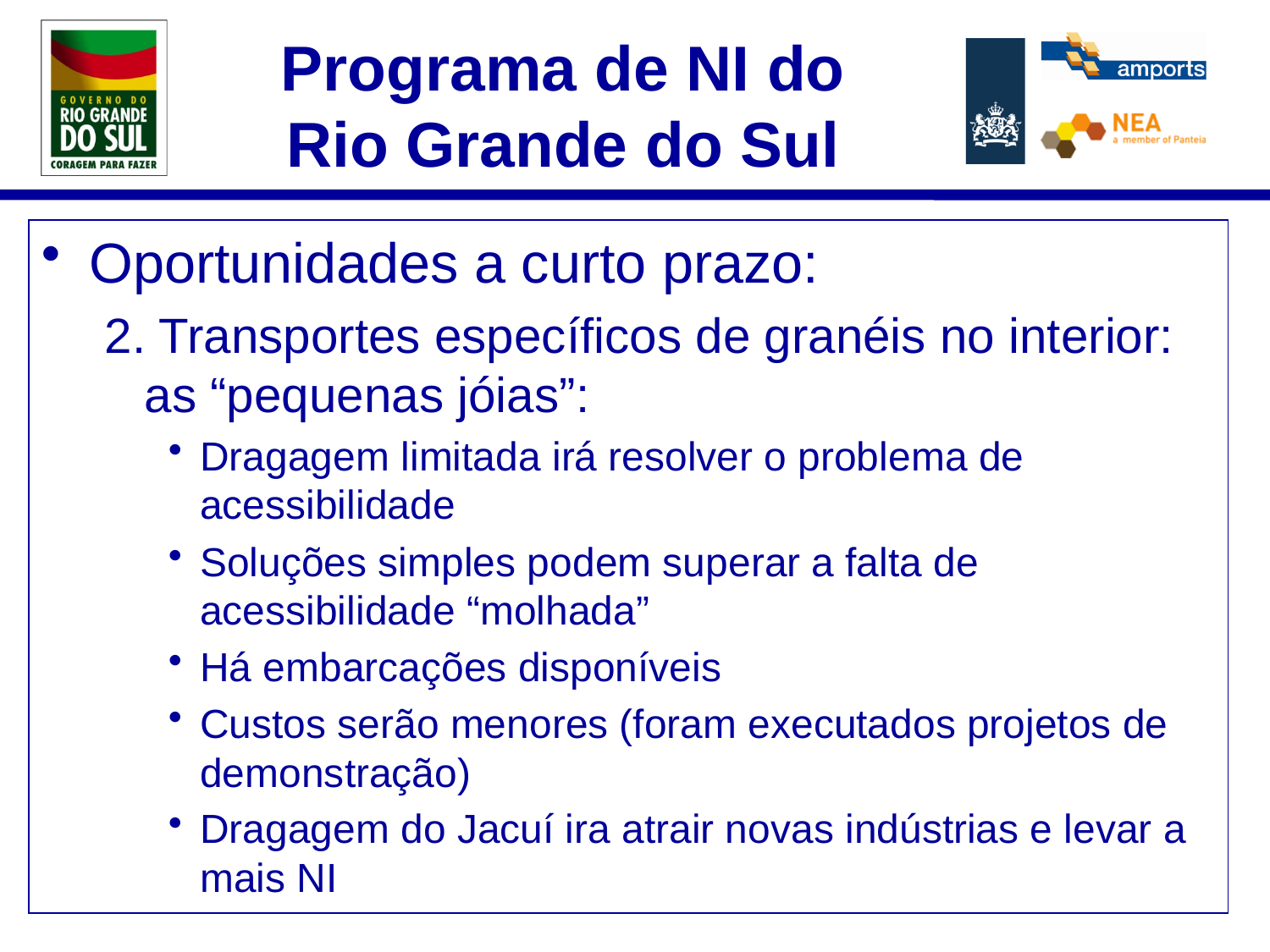

# Programa de NI do Rio Grande do Sul
Oportunidades a curto prazo:
2. Transportes específicos de granéis no interior: as “pequenas jóias”:
Dragagem limitada irá resolver o problema de acessibilidade
Soluções simples podem superar a falta de acessibilidade “molhada”
Há embarcações disponíveis
Custos serão menores (foram executados projetos de demonstração)
Dragagem do Jacuí ira atrair novas indústrias e levar a mais NI